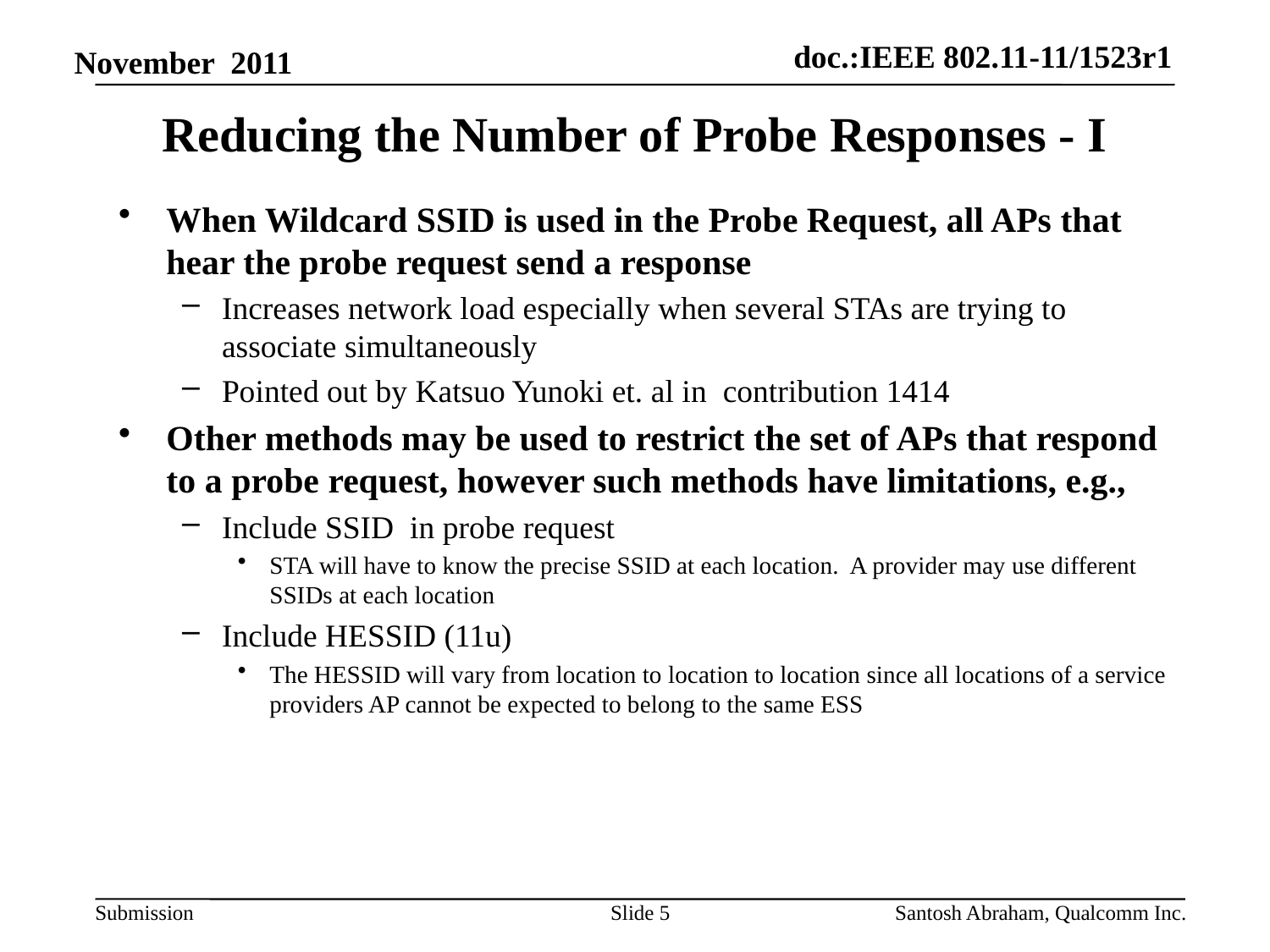

# Reducing the Number of Probe Responses - I
When Wildcard SSID is used in the Probe Request, all APs that hear the probe request send a response
Increases network load especially when several STAs are trying to associate simultaneously
Pointed out by Katsuo Yunoki et. al in  contribution 1414
Other methods may be used to restrict the set of APs that respond to a probe request, however such methods have limitations, e.g.,
Include SSID  in probe request
STA will have to know the precise SSID at each location.  A provider may use different SSIDs at each location
Include HESSID (11u)
The HESSID will vary from location to location to location since all locations of a service providers AP cannot be expected to belong to the same ESS
Slide 5
Santosh Abraham, Qualcomm Inc.